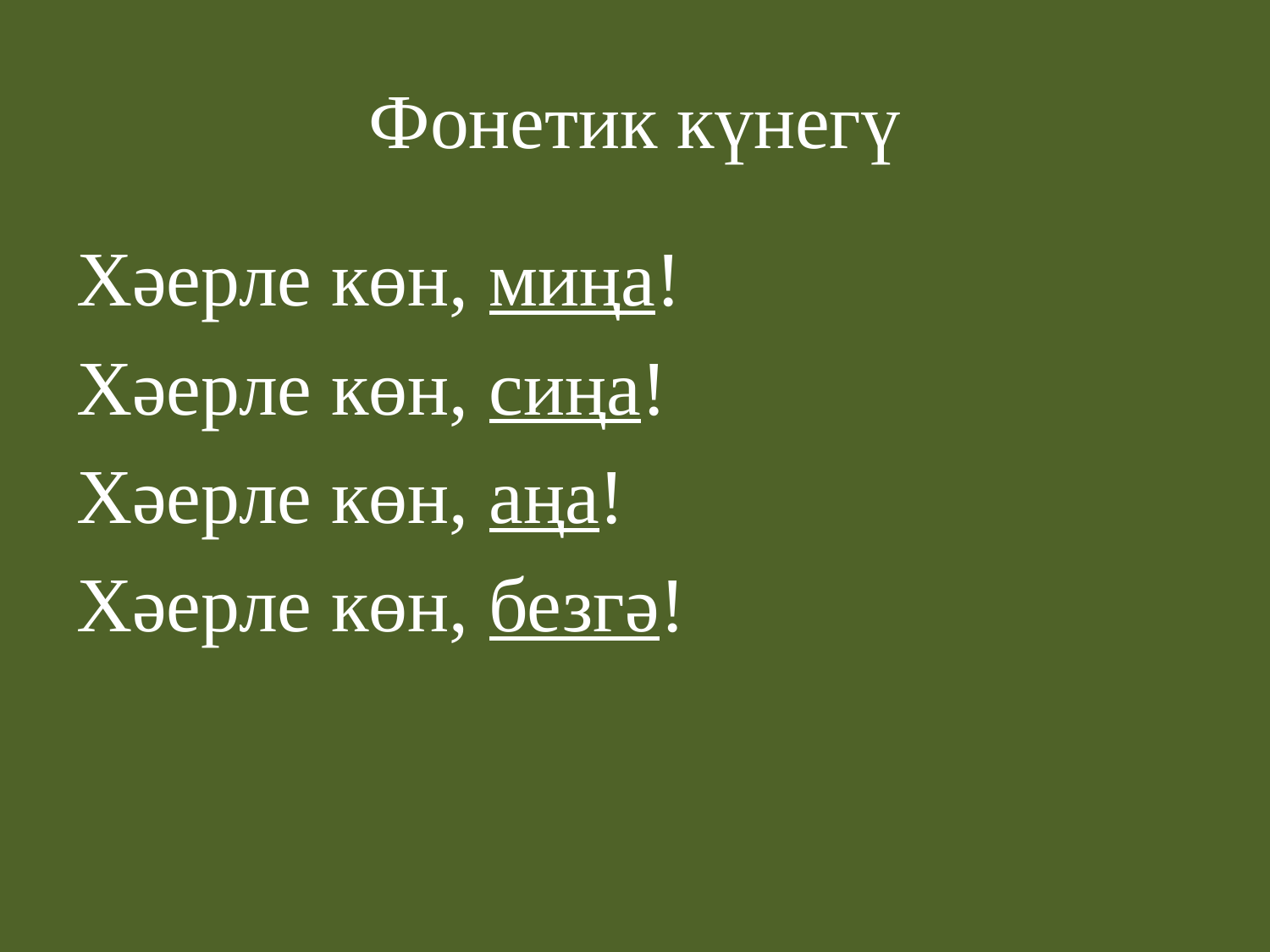

# Фонетик күнегү
Хәерле көн, миңа!
Хәерле көн, сиңа!
Хәерле көн, аңа!
Хәерле көн, безгә!